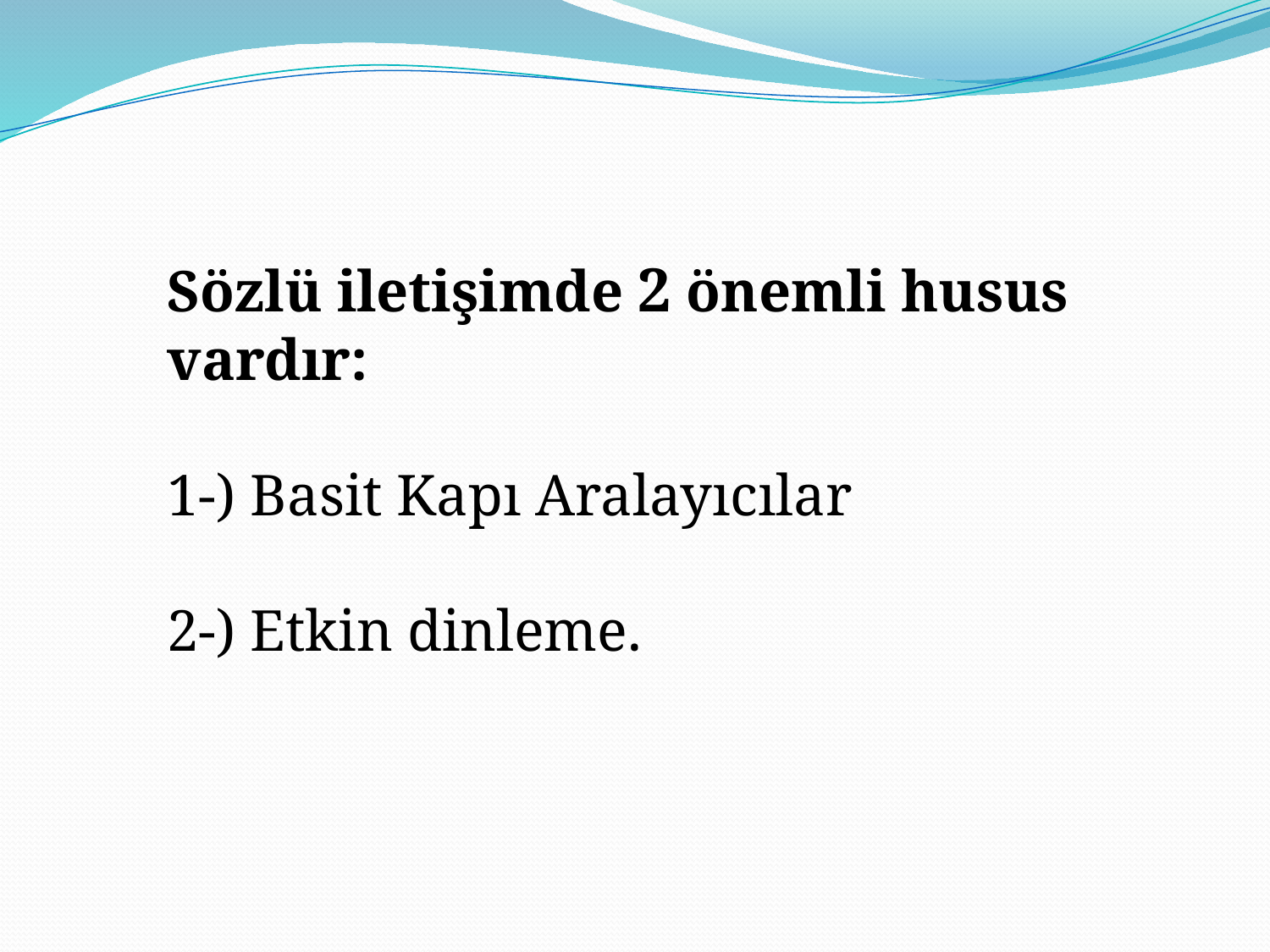

Sözlü iletişimde 2 önemli husus vardır:

1-) Basit Kapı Aralayıcılar

2-) Etkin dinleme.